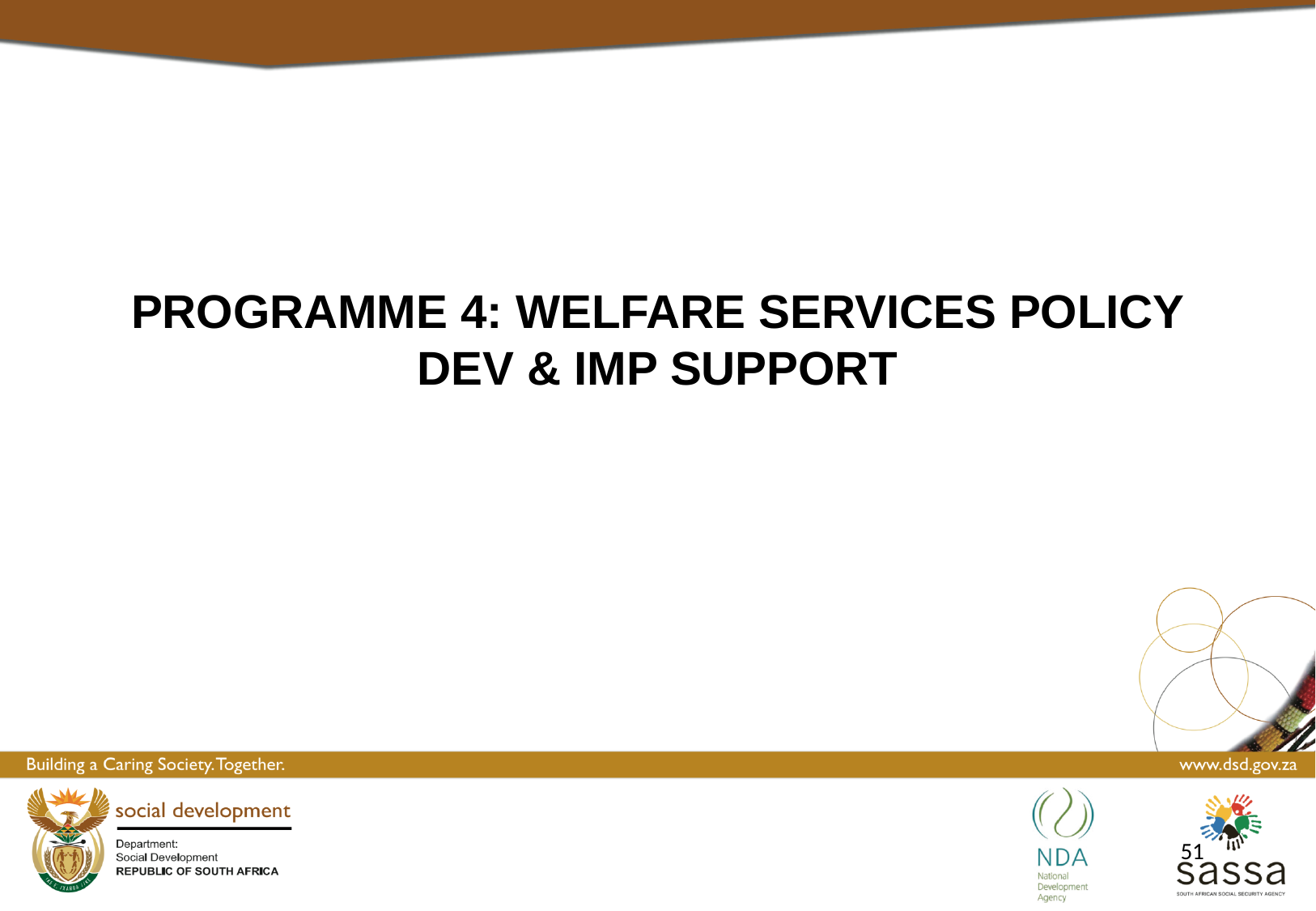

PROGRAMME 4: WELFARE SERVICES POLICY DEV & IMP SUPPORT
51